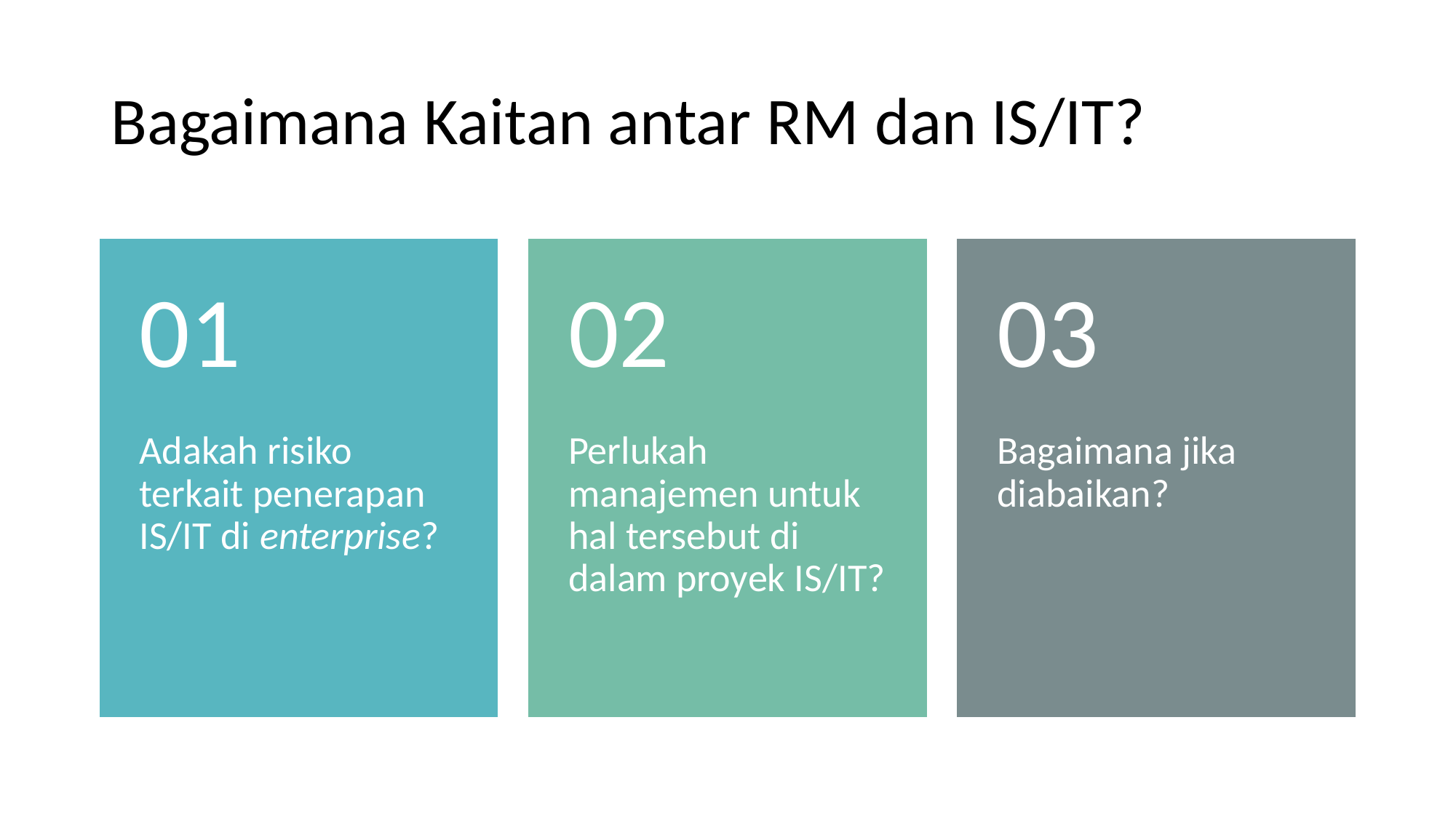

# Bagaimana Kaitan antar RM dan IS/IT?
Adakah risiko terkait penerapan IS/IT di enterprise?
01
Perlukah manajemen untuk hal tersebut di dalam proyek IS/IT?
02
Bagaimana jika diabaikan?
03